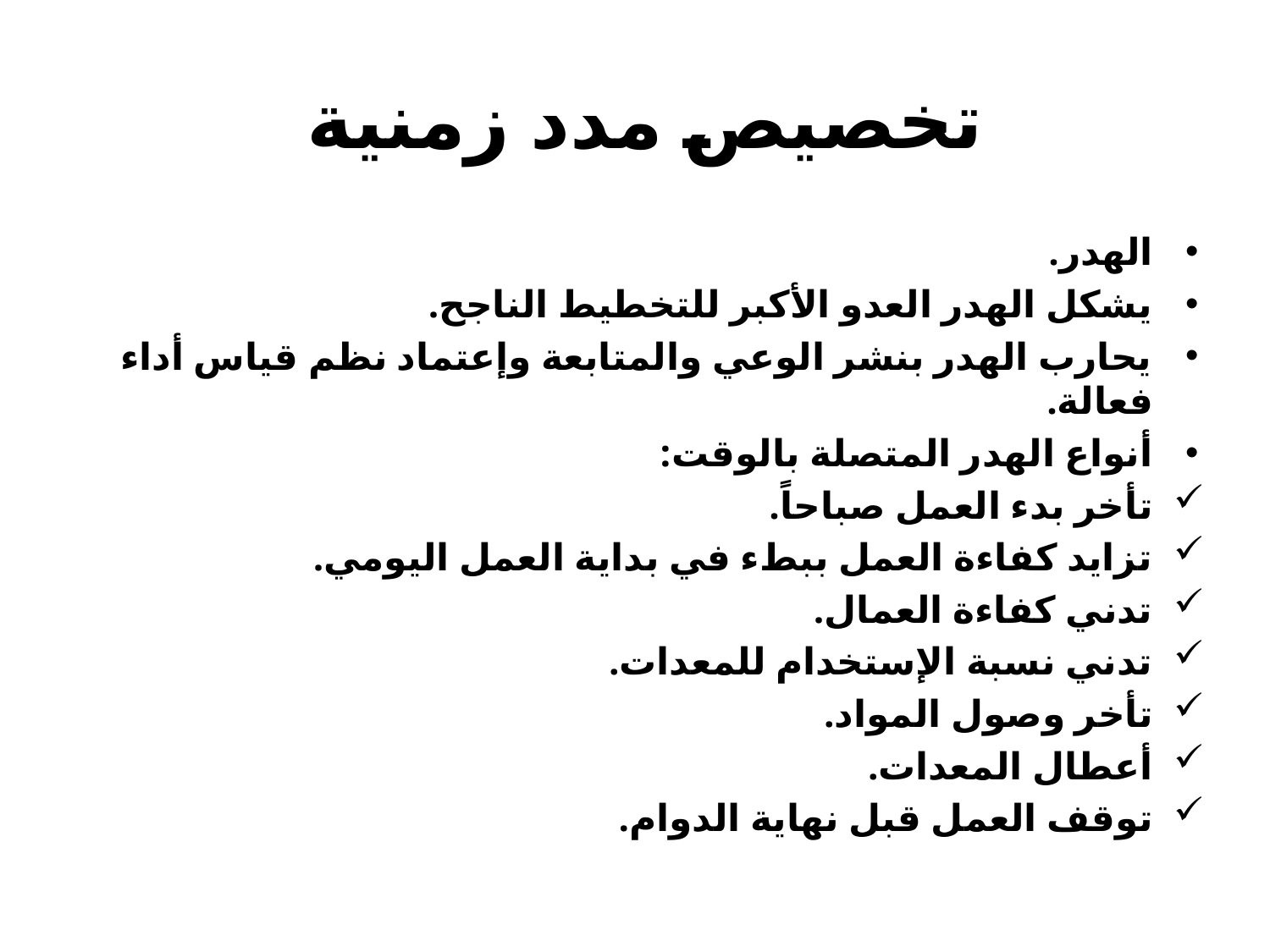

# تخصيص مدد زمنية
الهدر.
يشكل الهدر العدو الأكبر للتخطيط الناجح.
يحارب الهدر بنشر الوعي والمتابعة وإعتماد نظم قياس أداء فعالة.
أنواع الهدر المتصلة بالوقت:
تأخر بدء العمل صباحاً.
تزايد كفاءة العمل ببطء في بداية العمل اليومي.
تدني كفاءة العمال.
تدني نسبة الإستخدام للمعدات.
تأخر وصول المواد.
أعطال المعدات.
توقف العمل قبل نهاية الدوام.